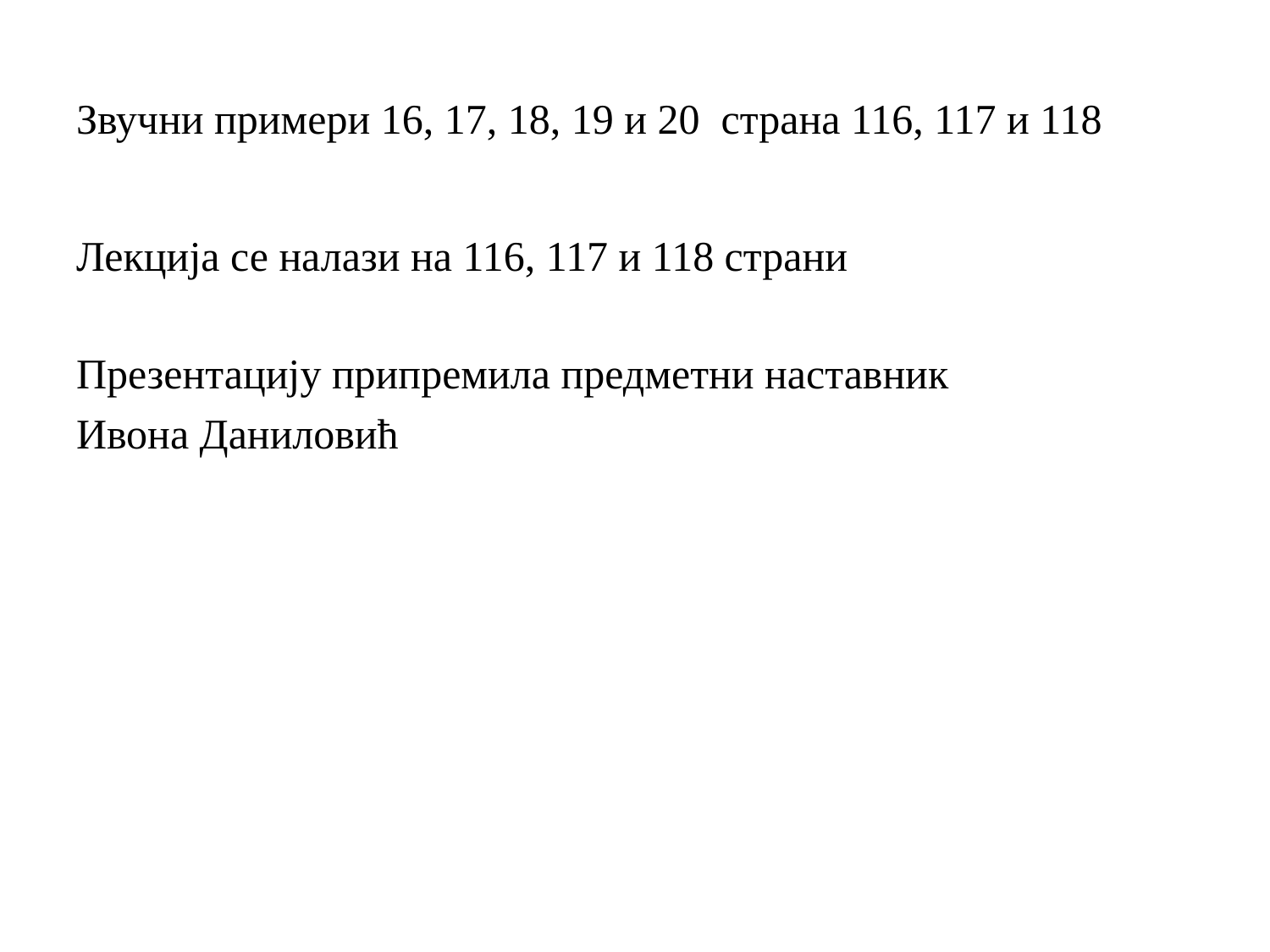

# Звучни примери 16, 17, 18, 19 и 20  страна 116, 117 и 118
Лекција се налази на 116, 117 и 118 страни

Презентацију припремила предметни наставник
Ивона Даниловић